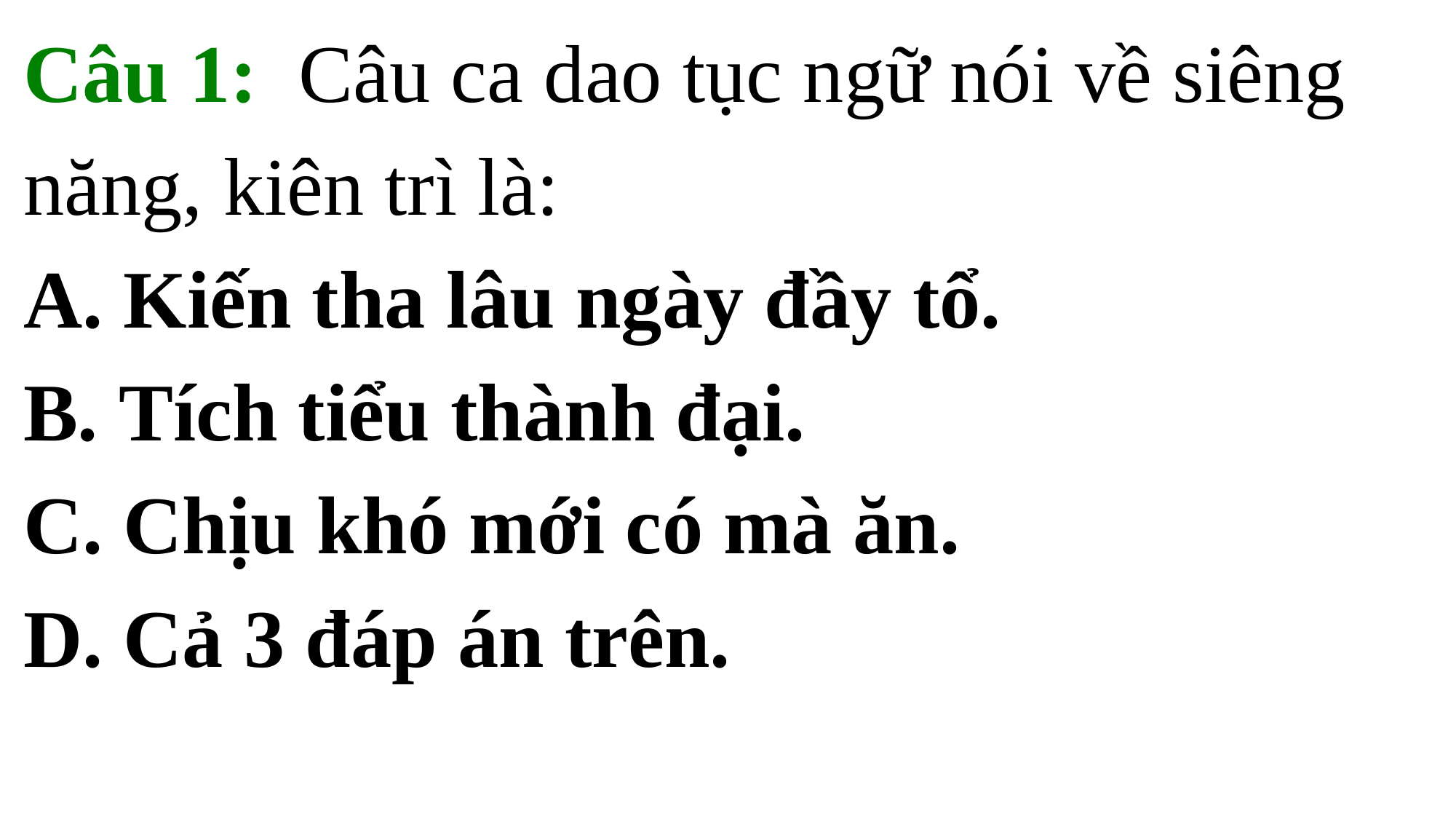

Câu 1:  Câu ca dao tục ngữ nói về siêng năng, kiên trì là:
A. Kiến tha lâu ngày đầy tổ.                 B. Tích tiểu thành đại.
C. Chịu khó mới có mà ăn.                    D. Cả 3 đáp án trên.